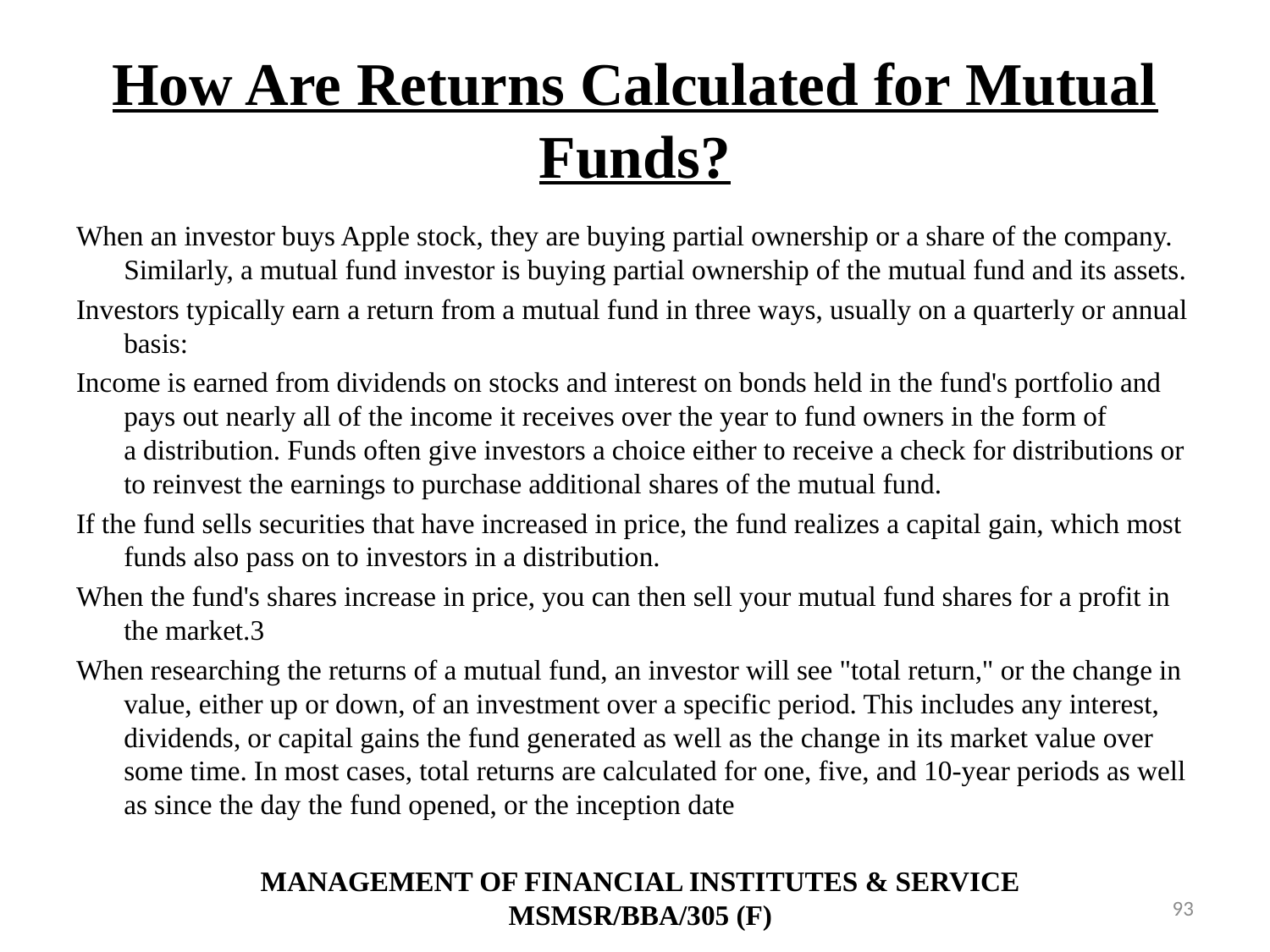

# How Are Returns Calculated for Mutual Funds?
When an investor buys Apple stock, they are buying partial ownership or a share of the company. Similarly, a mutual fund investor is buying partial ownership of the mutual fund and its assets.
Investors typically earn a return from a mutual fund in three ways, usually on a quarterly or annual basis:
Income is earned from dividends on stocks and interest on bonds held in the fund's portfolio and pays out nearly all of the income it receives over the year to fund owners in the form of a distribution. Funds often give investors a choice either to receive a check for distributions or to reinvest the earnings to purchase additional shares of the mutual fund.
If the fund sells securities that have increased in price, the fund realizes a capital gain, which most funds also pass on to investors in a distribution.
When the fund's shares increase in price, you can then sell your mutual fund shares for a profit in the market.3
When researching the returns of a mutual fund, an investor will see "total return," or the change in value, either up or down, of an investment over a specific period. This includes any interest, dividends, or capital gains the fund generated as well as the change in its market value over some time. In most cases, total returns are calculated for one, five, and 10-year periods as well as since the day the fund opened, or the inception date

MANAGEMENT OF FINANCIAL INSTITUTES & SERVICE
MSMSR/BBA/305 (F)
93